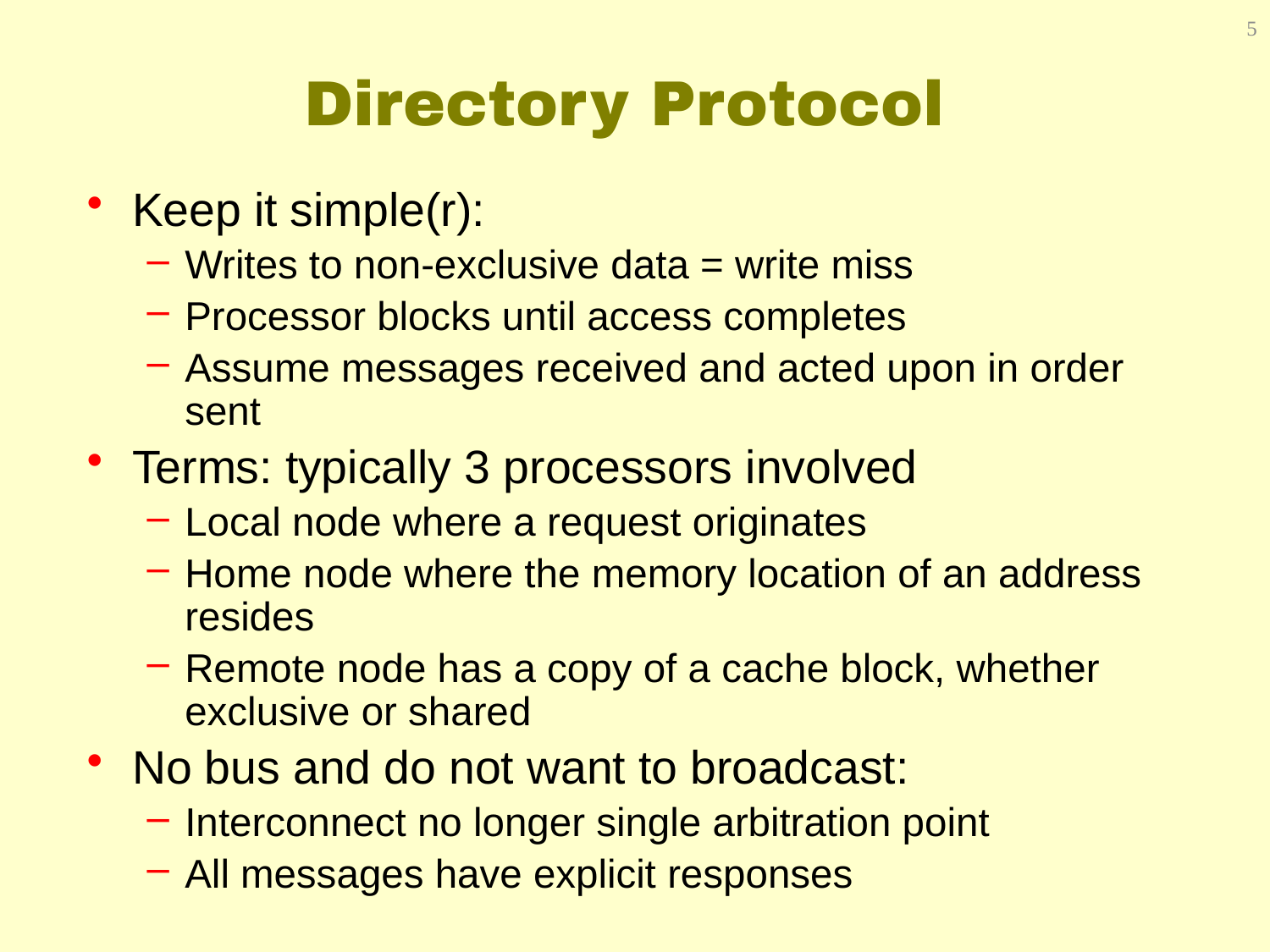

5
# Directory Protocol
Keep it simple(r):
Writes to non-exclusive data = write miss
Processor blocks until access completes
Assume messages received and acted upon in order sent
Terms: typically 3 processors involved
Local node where a request originates
Home node where the memory location of an address resides
Remote node has a copy of a cache block, whether exclusive or shared
No bus and do not want to broadcast:
Interconnect no longer single arbitration point
All messages have explicit responses